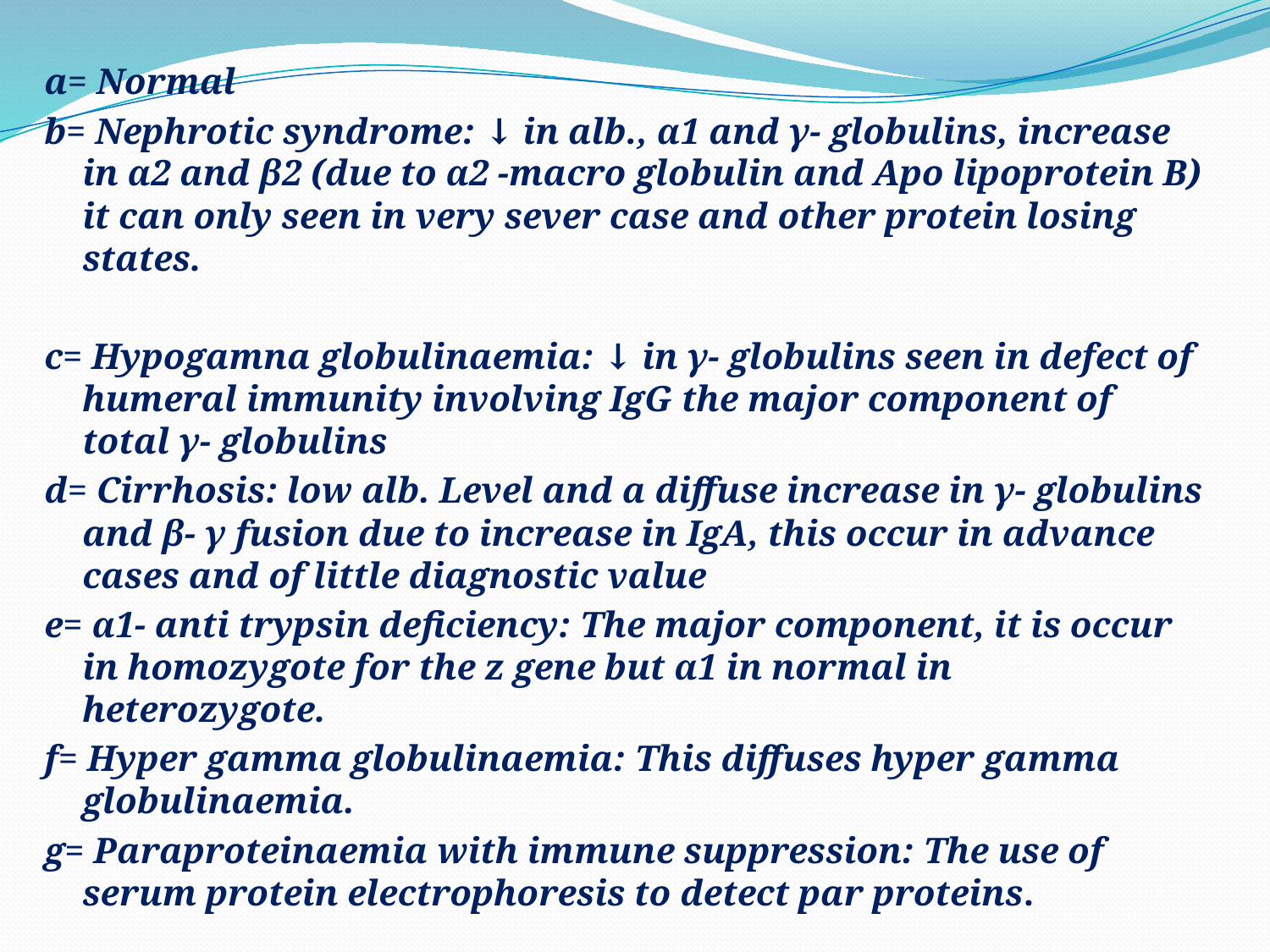

a= Normal
b= Nephrotic syndrome: ↓ in alb., α1 and γ- globulins, increase in α2 and β2 (due to α2 -macro globulin and Apo lipoprotein B) it can only seen in very sever case and other protein losing states.

c= Hypogamna globulinaemia: ↓ in γ- globulins seen in defect of humeral immunity involving IgG the major component of total γ- globulins
d= Cirrhosis: low alb. Level and a diffuse increase in γ- globulins and β- γ fusion due to increase in IgA, this occur in advance cases and of little diagnostic value
e= α1- anti trypsin deficiency: The major component, it is occur in homozygote for the z gene but α1 in normal in heterozygote.
f= Hyper gamma globulinaemia: This diffuses hyper gamma globulinaemia.
g= Paraproteinaemia with immune suppression: The use of serum protein electrophoresis to detect par proteins.